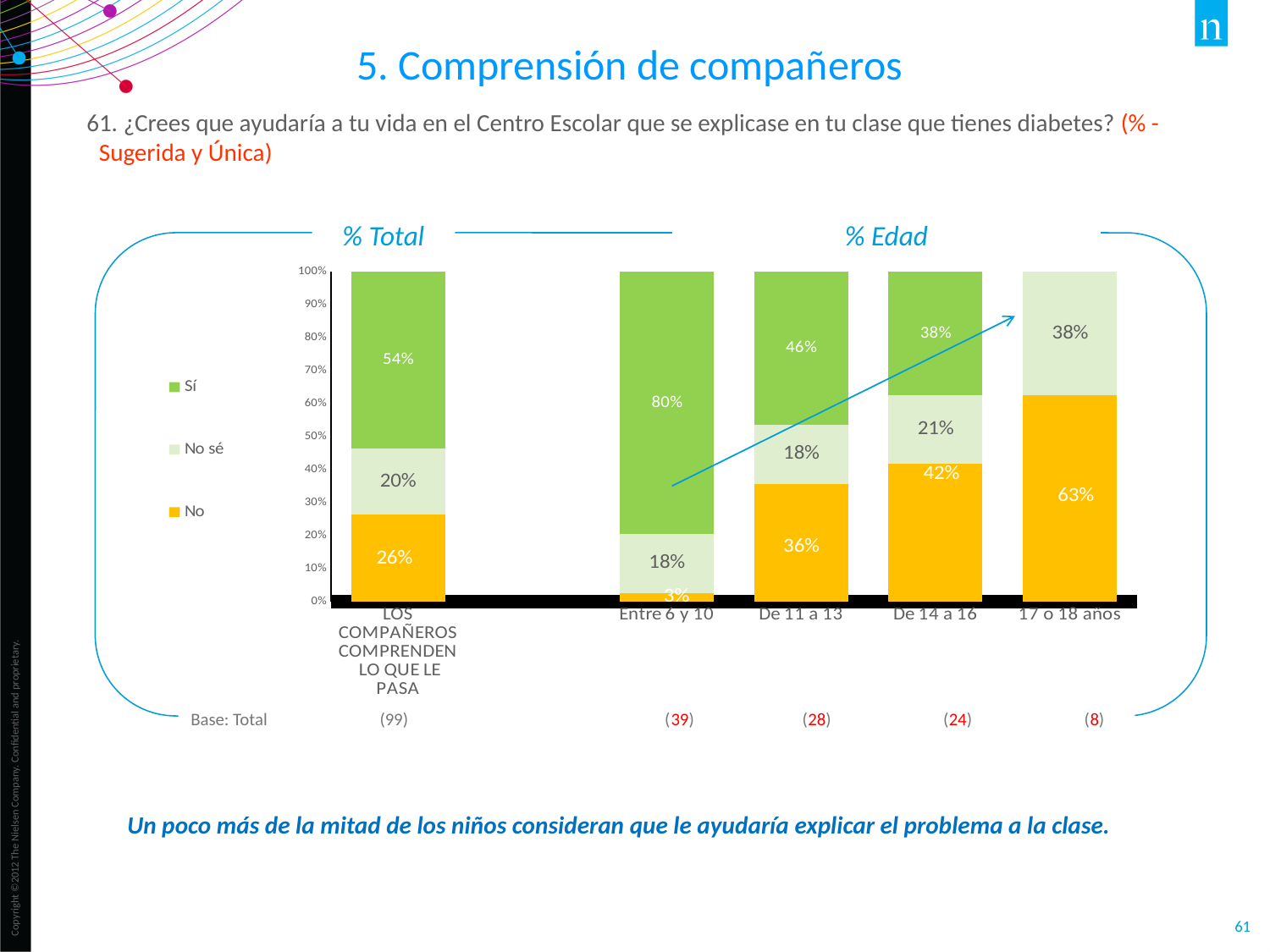

5. Comprensión de compañeros
61. ¿Crees que ayudaría a tu vida en el Centro Escolar que se explicase en tu clase que tienes diabetes? (% - Sugerida y Única)

% Total
% Edad

### Chart

| Category | No | No sé | Sí |
|---|---|---|---|
| LOS COMPAÑEROS COMPRENDEN
 LO QUE LE PASA | 0.263 | 0.202 | 0.535 |
|  | None | None | None |
| Entre 6 y 10 | 0.026 | 0.179 | 0.795 |
| De 11 a 13 | 0.357 | 0.179 | 0.464 |
| De 14 a 16 | 0.417 | 0.208 | 0.375 |
| 17 o 18 años | 0.625 | 0.375 | 0.0 |
Base: Total                            (99)                                                                (39)                           (28)                            (24)                            (8)
Un poco más de la mitad de los niños consideran que le ayudaría explicar el problema a la clase.